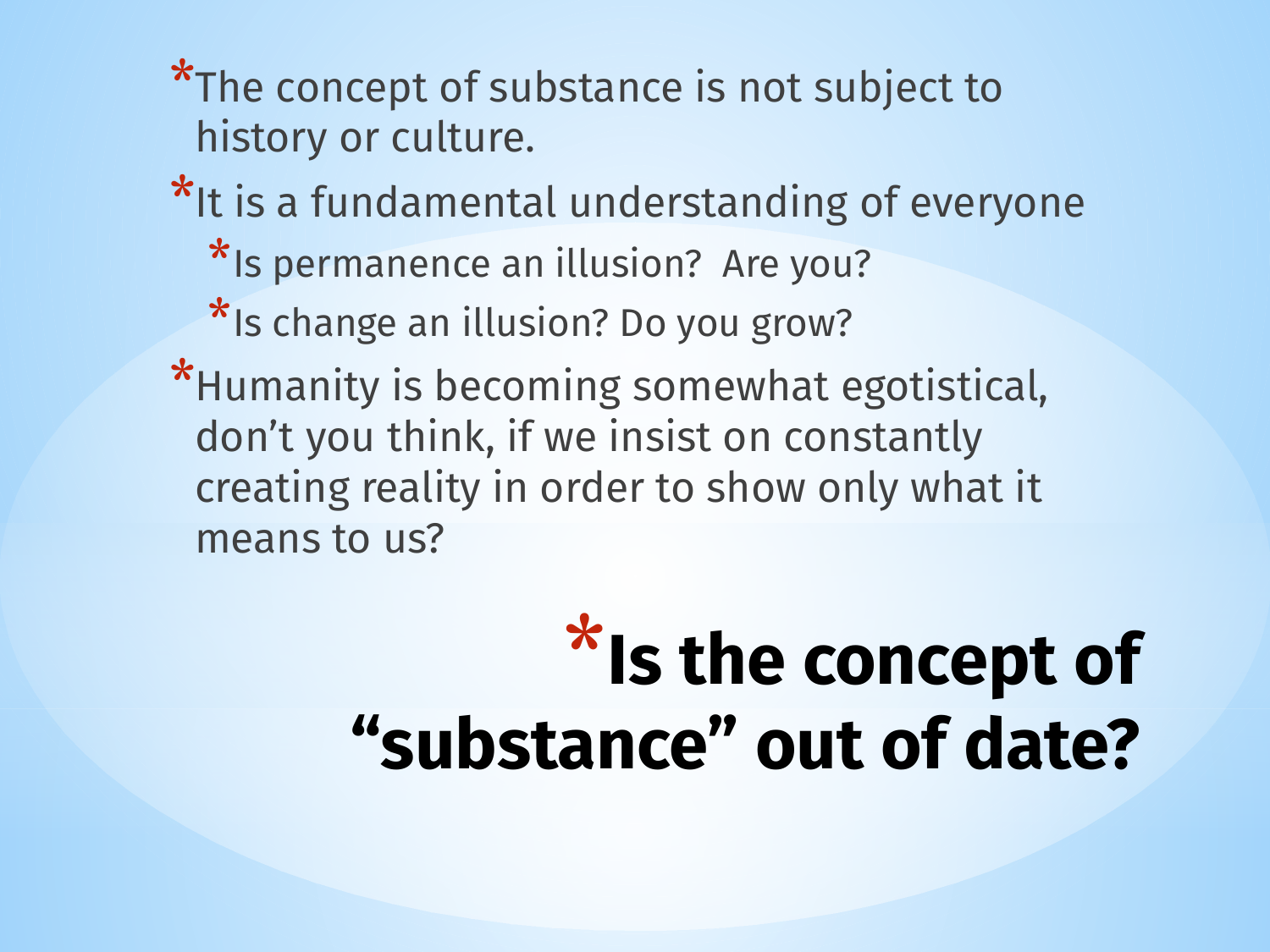

The concept of substance is not subject to history or culture.
It is a fundamental understanding of everyone
Is permanence an illusion?  Are you?
Is change an illusion? Do you grow?
Humanity is becoming somewhat egotistical, don’t you think, if we insist on constantly creating reality in order to show only what it means to us?

# Is the concept of “substance” out of date?